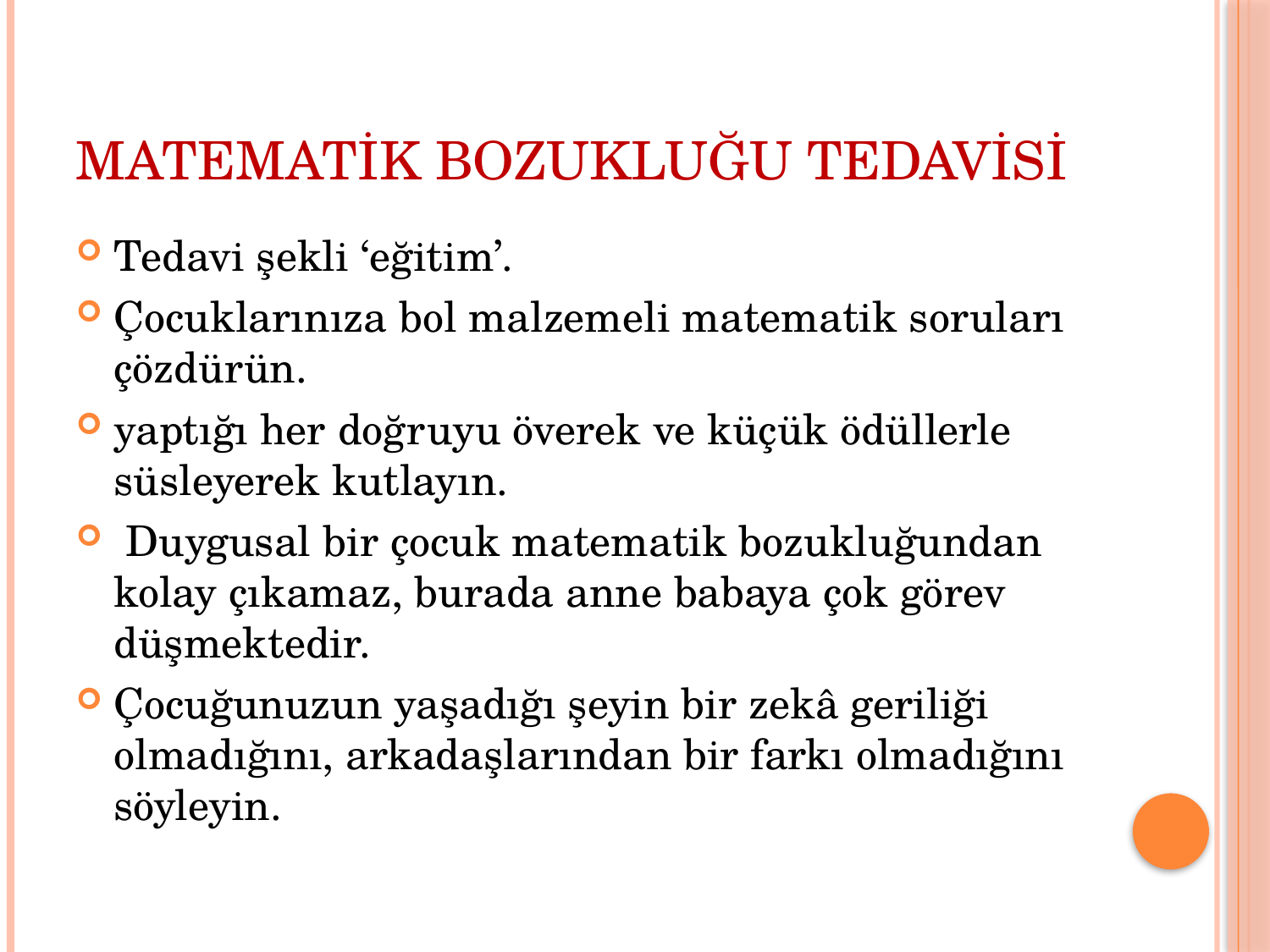

# Matematik bozukluğu tedavisi
Tedavi şekli ‘eğitim’.
Çocuklarınıza bol malzemeli matematik soruları çözdürün.
yaptığı her doğruyu överek ve küçük ödüllerle süsleyerek kutlayın.
 Duygusal bir çocuk matematik bozukluğundan kolay çıkamaz, burada anne babaya çok görev düşmektedir.
Çocuğunuzun yaşadığı şeyin bir zekâ geriliği olmadığını, arkadaşlarından bir farkı olmadığını söyleyin.